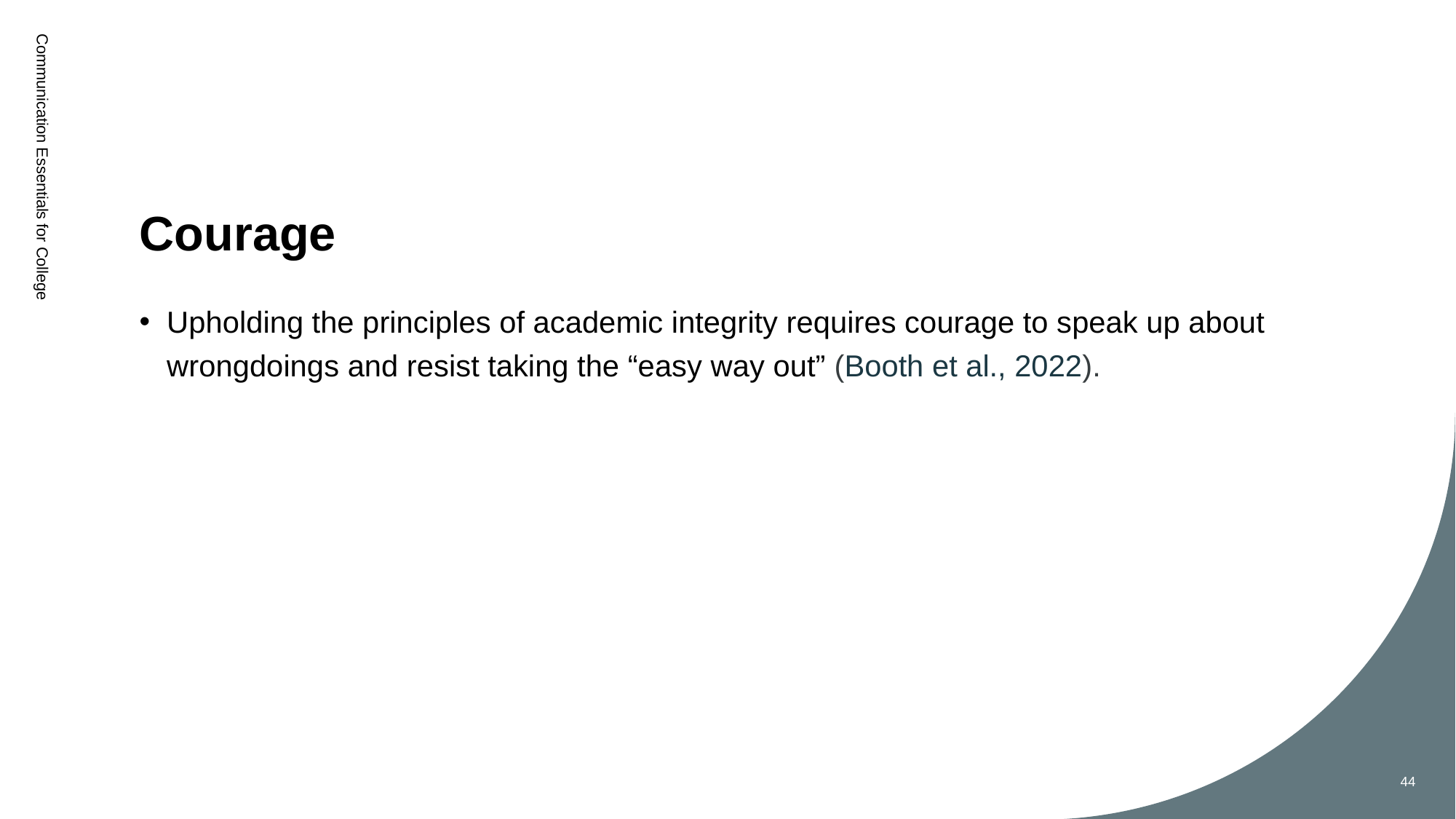

# Courage
Communication Essentials for College
Upholding the principles of academic integrity requires courage to speak up about wrongdoings and resist taking the “easy way out” (Booth et al., 2022).

44